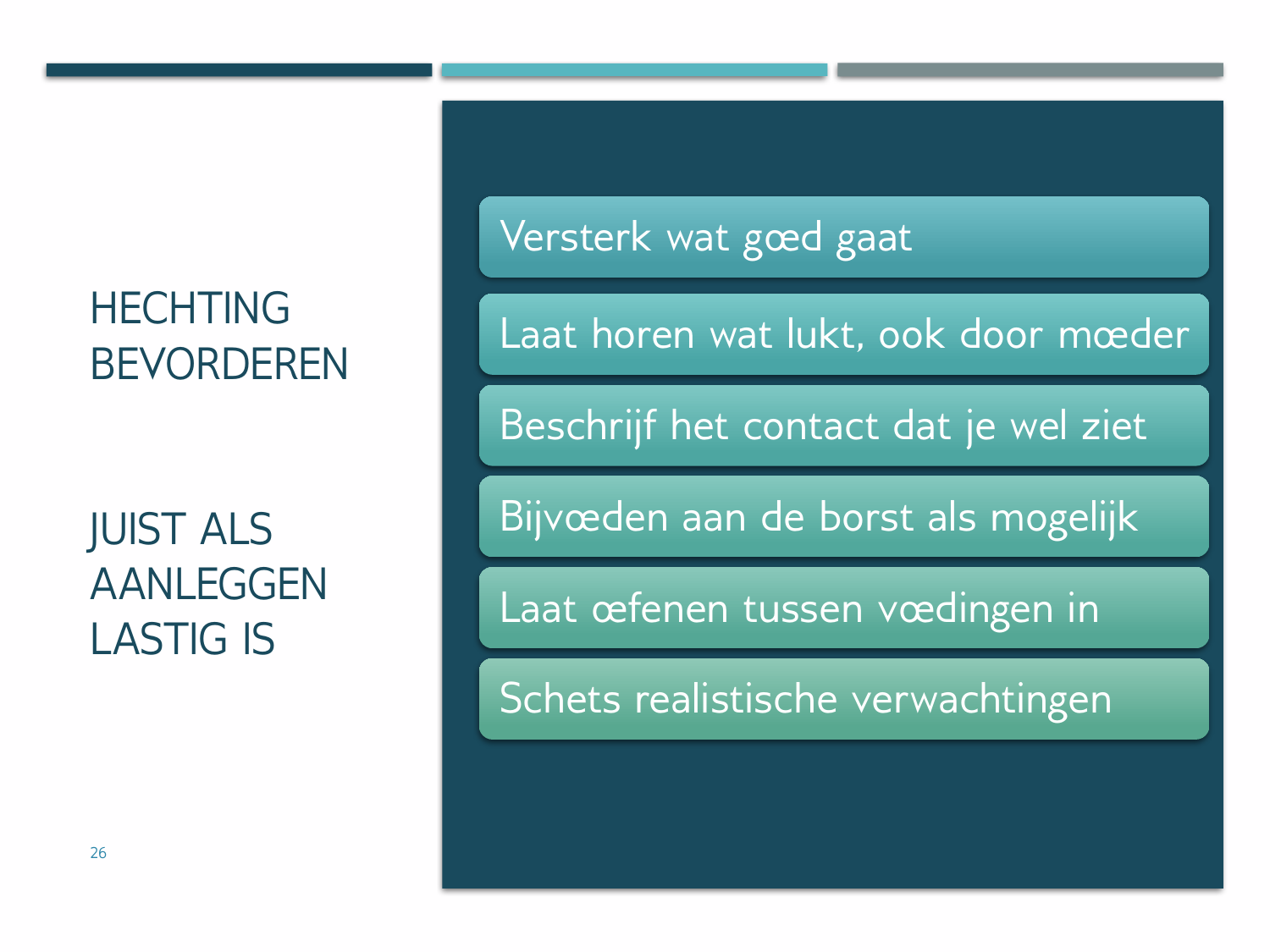

# Hechting bevorderen juist als aanleggen lastig is
Versterk wat goed gaat
Laat horen wat lukt, ook door moeder
Beschrijf het contact dat je wel ziet
Bijvoeden aan de borst als mogelijk
Laat oefenen tussen voedingen in
Schets realistische verwachtingen
26